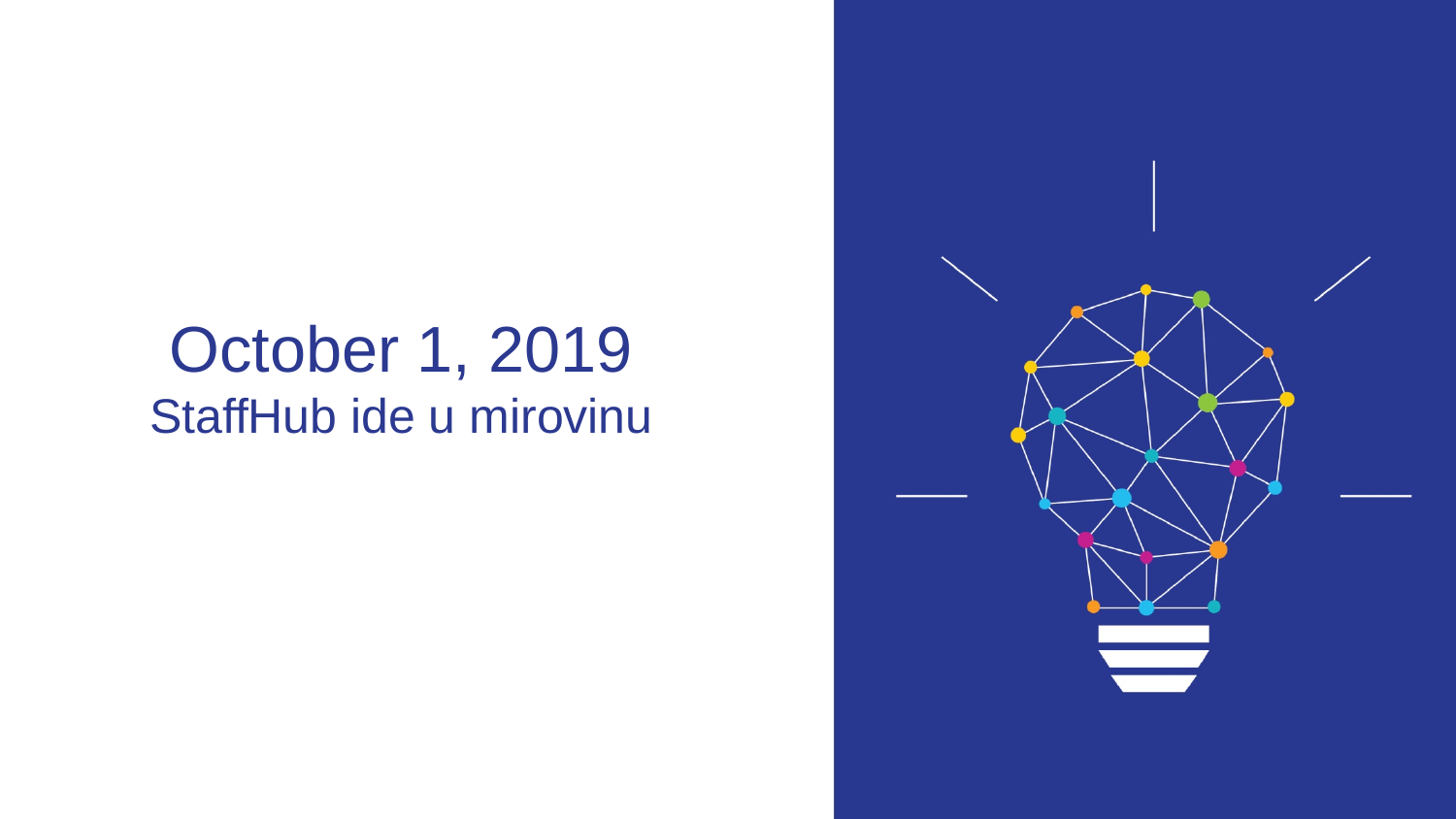

October 1, 2019
StaffHub ide u mirovinu